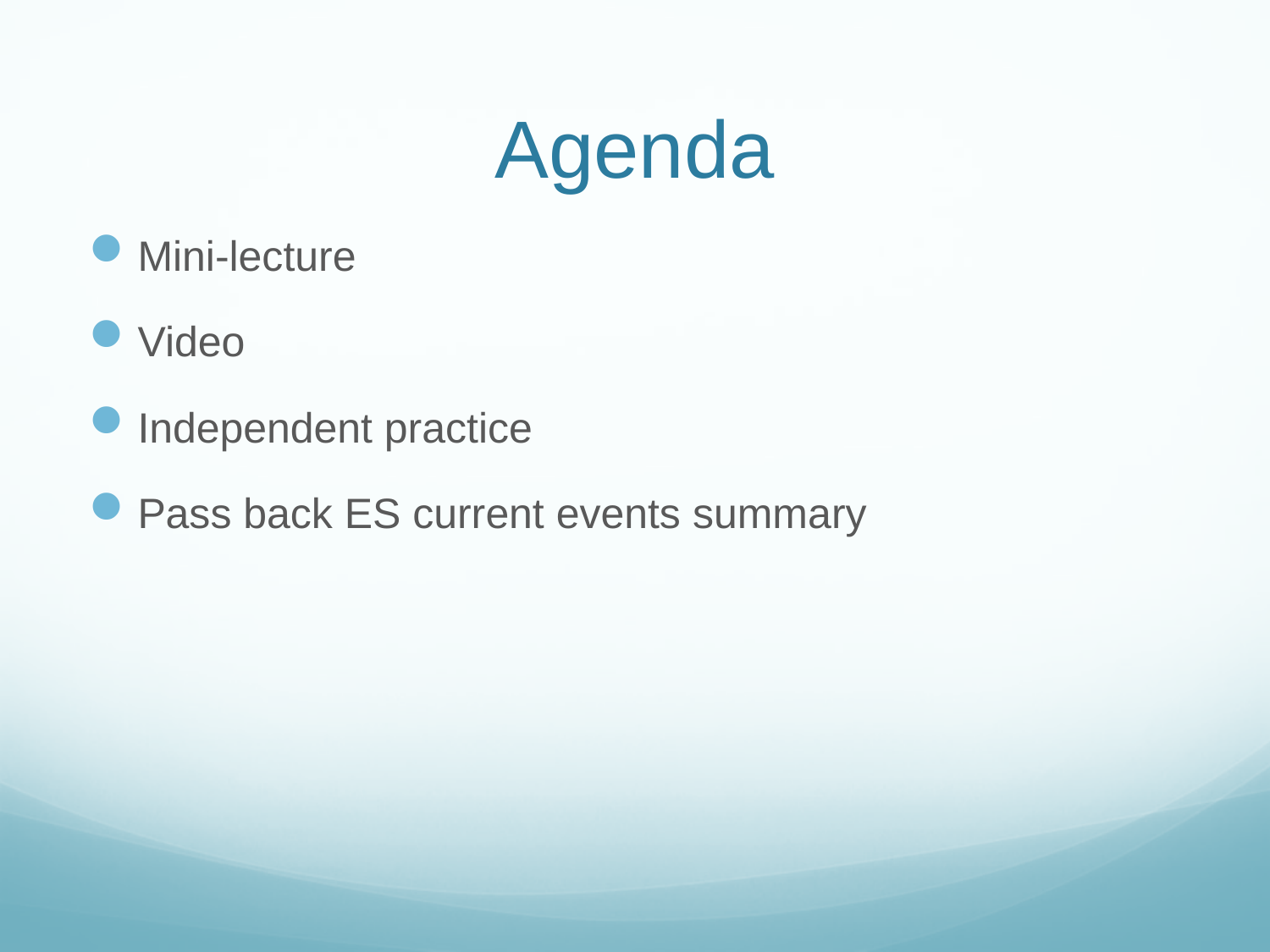

# Agenda
Mini-lecture
Video
Independent practice
Pass back ES current events summary